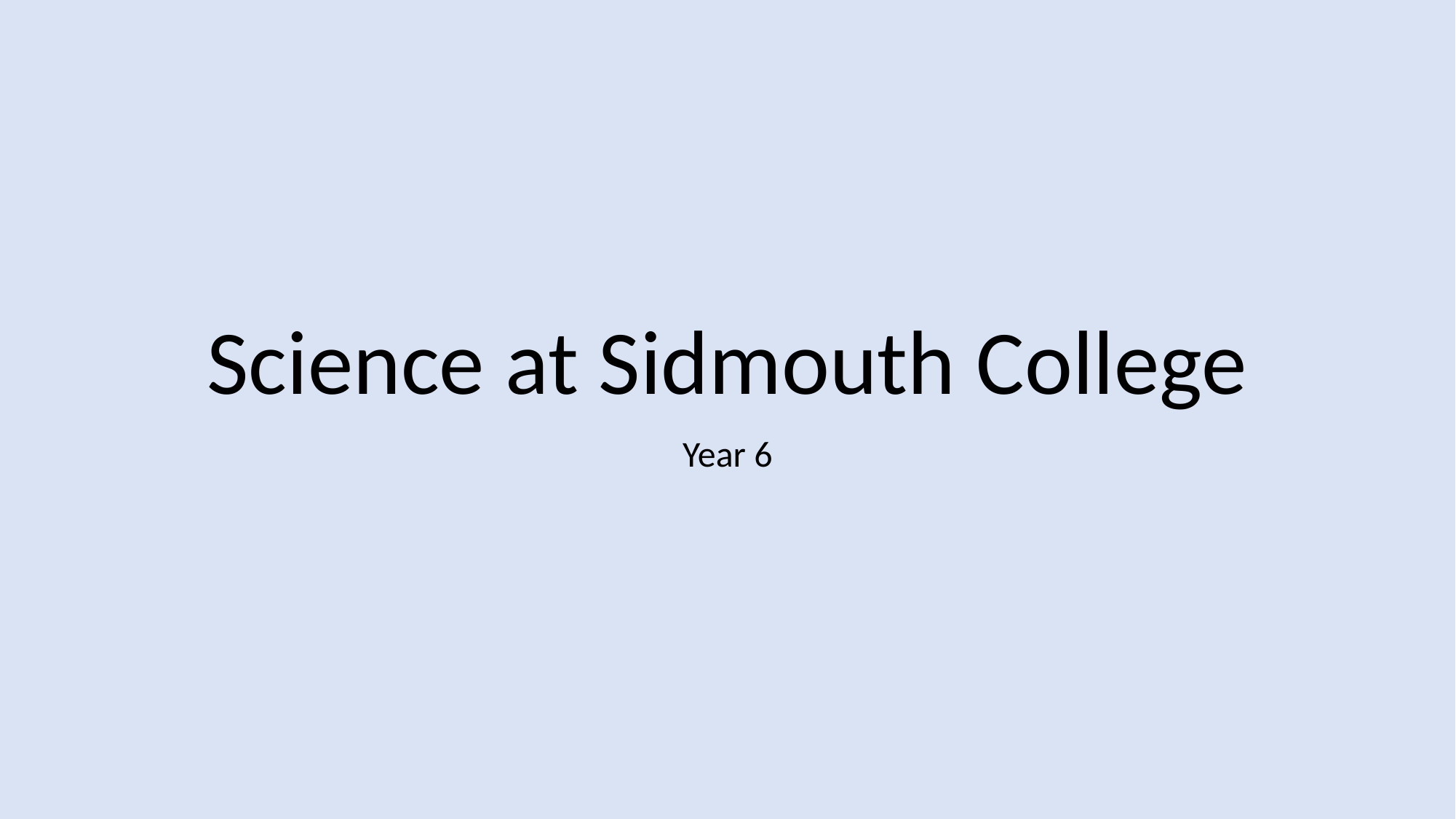

# Science at Sidmouth College
Year 6